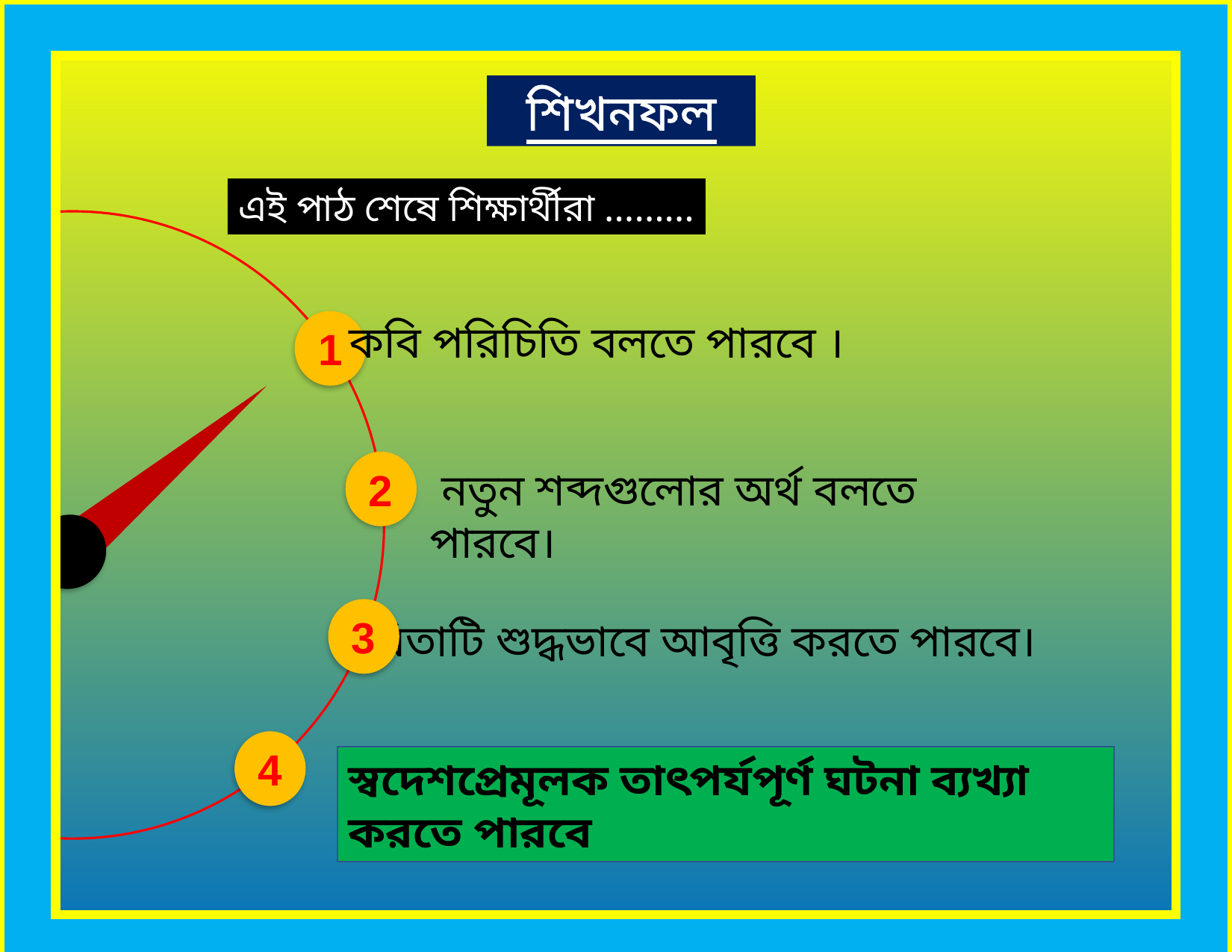

শিখনফল
এই পাঠ শেষে শিক্ষার্থীরা ………

কবি পরিচিতি বলতে পারবে ।

1
2
 নতুন শব্দগুলোর অর্থ বলতে পারবে।
3
কবিতাটি শুদ্ধভাবে আবৃত্তি করতে পারবে।
4
স্বদেশপ্রেমূলক তাৎপর্যপূর্ণ ঘটনা ব্যখ্যা করতে পারবে